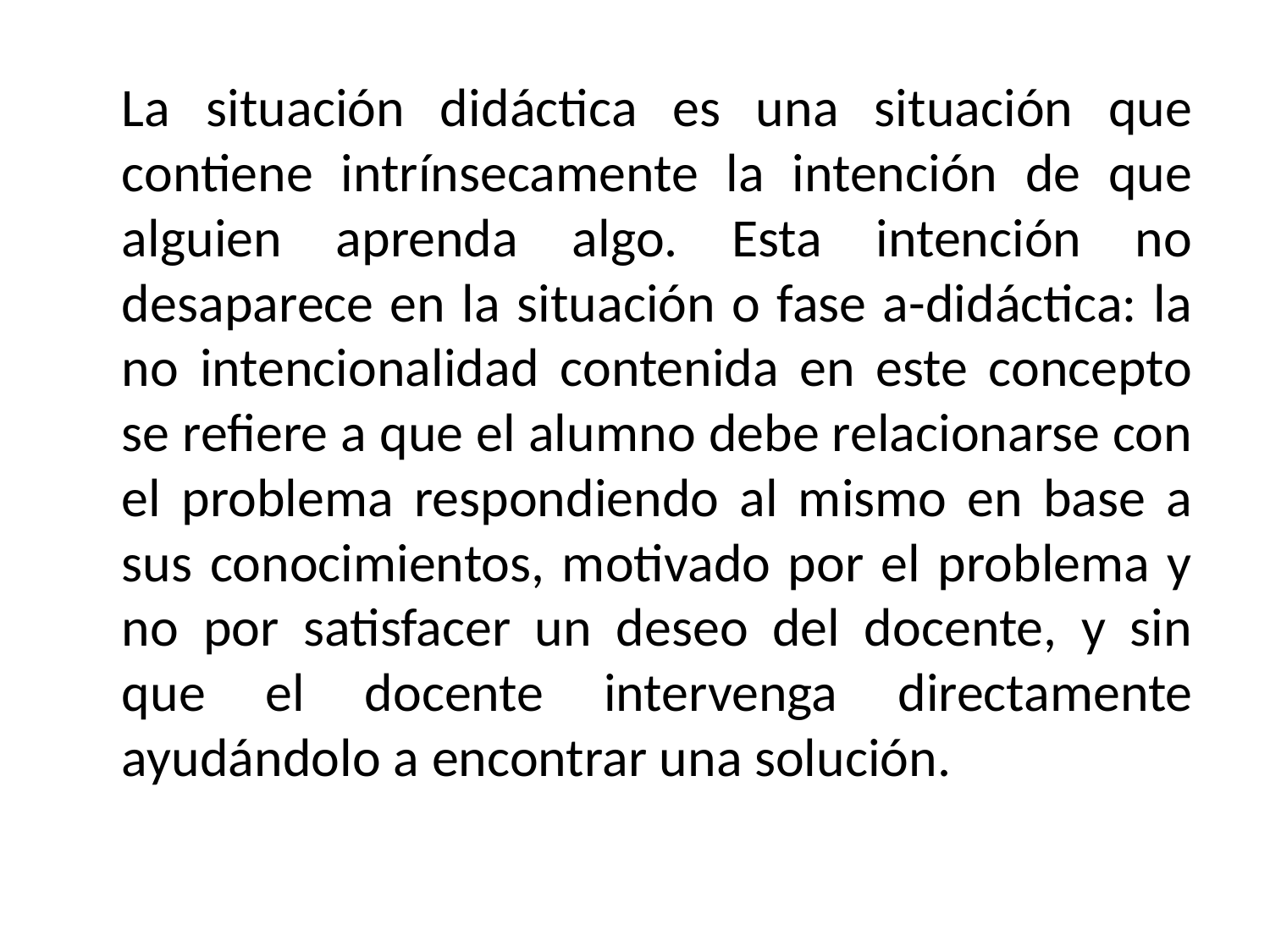

La situación didáctica es una situación que contiene intrínsecamente la intención de que alguien aprenda algo. Esta intención no desaparece en la situación o fase a-didáctica: la no intencionalidad contenida en este concepto se refiere a que el alumno debe relacionarse con el problema respondiendo al mismo en base a sus conocimientos, motivado por el problema y no por satisfacer un deseo del docente, y sin que el docente intervenga directamente ayudándolo a encontrar una solución.